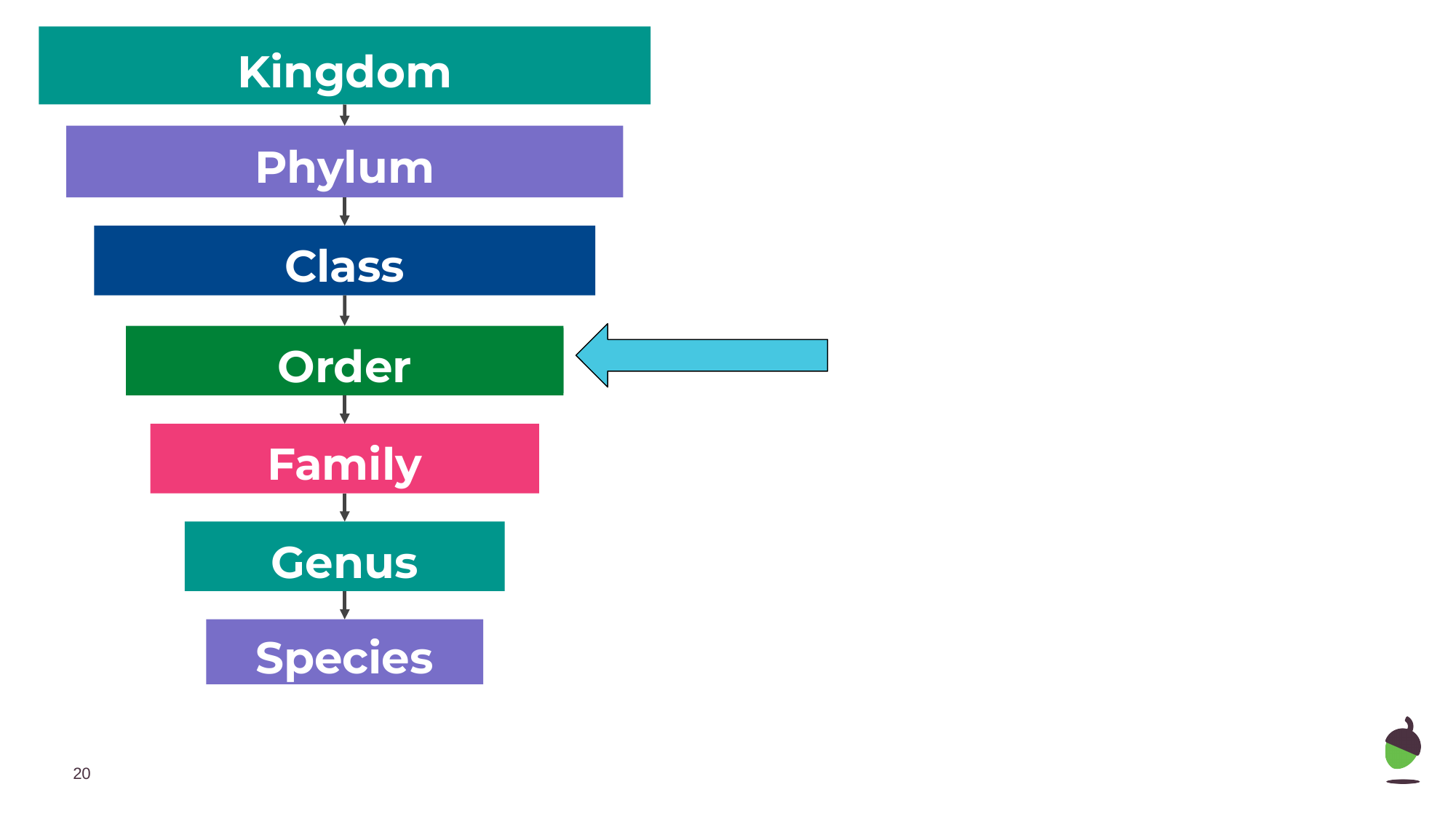

Kingdom
Phylum
Class

?
Order
Family
Genus
Species
20